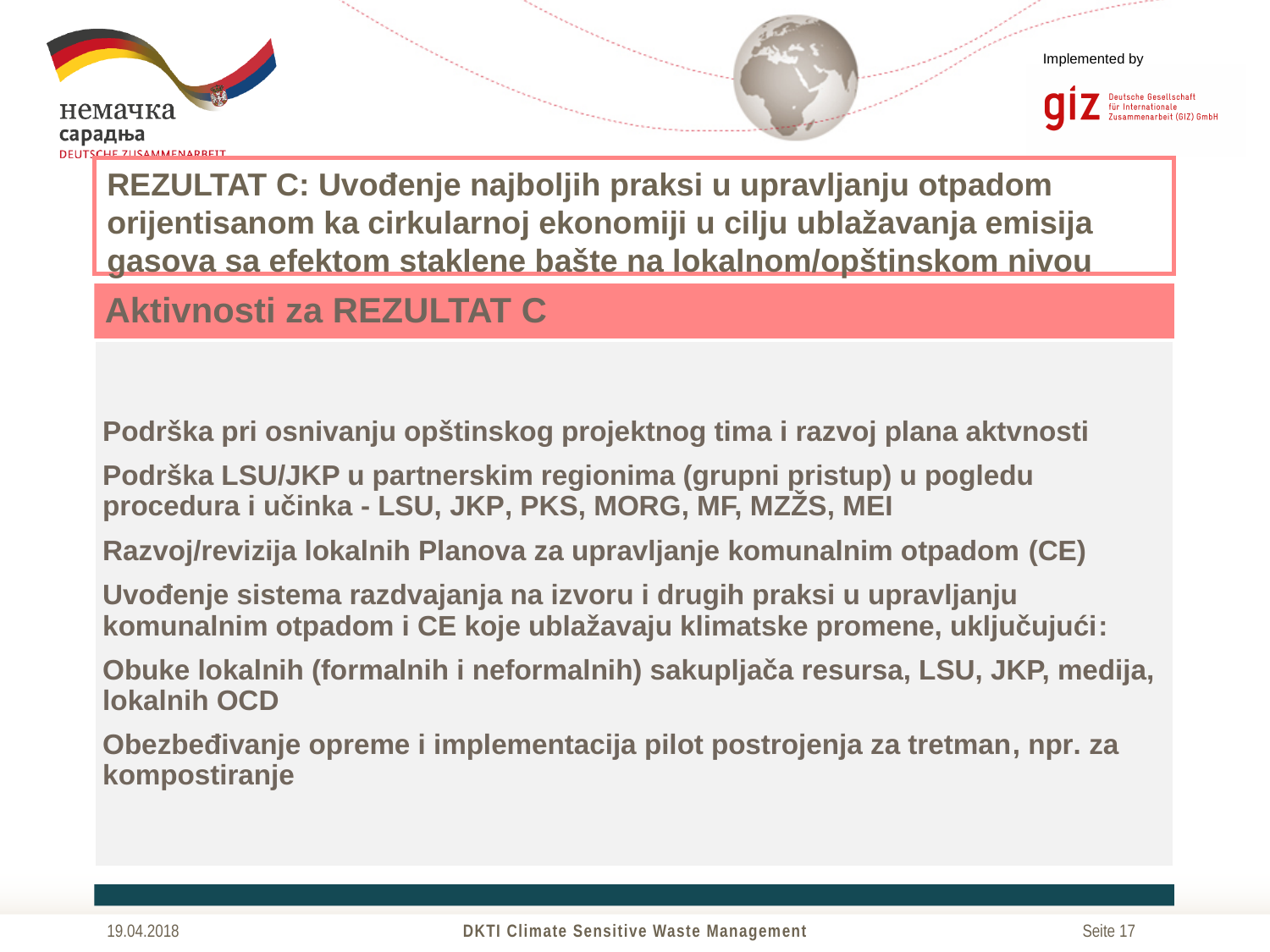

# REZULTAT C: Uvođenje najboljih praksi u upravljanju otpadom orijentisanom ka cirkularnoj ekonomiji u cilju ublažavanja emisija gasova sa efektom staklene bašte na lokalnom/opštinskom nivou
Aktivnosti za REZULTAT C
Podrška pri osnivanju opštinskog projektnog tima i razvoj plana aktvnosti
Podrška LSU/JKP u partnerskim regionima (grupni pristup) u pogledu procedura i učinka - LSU, JKP, PKS, MORG, MF, MZŽS, MEI
Razvoj/revizija lokalnih Planova za upravljanje komunalnim otpadom (CE)
Uvođenje sistema razdvajanja na izvoru i drugih praksi u upravljanju komunalnim otpadom i CE koje ublažavaju klimatske promene, uključujući:
Obuke lokalnih (formalnih i neformalnih) sakupljača resursa, LSU, JKP, medija, lokalnih OCD
Obezbeđivanje opreme i implementacija pilot postrojenja za tretman, npr. za kompostiranje
19.04.2018
DKTI Climate Sensitive Waste Management